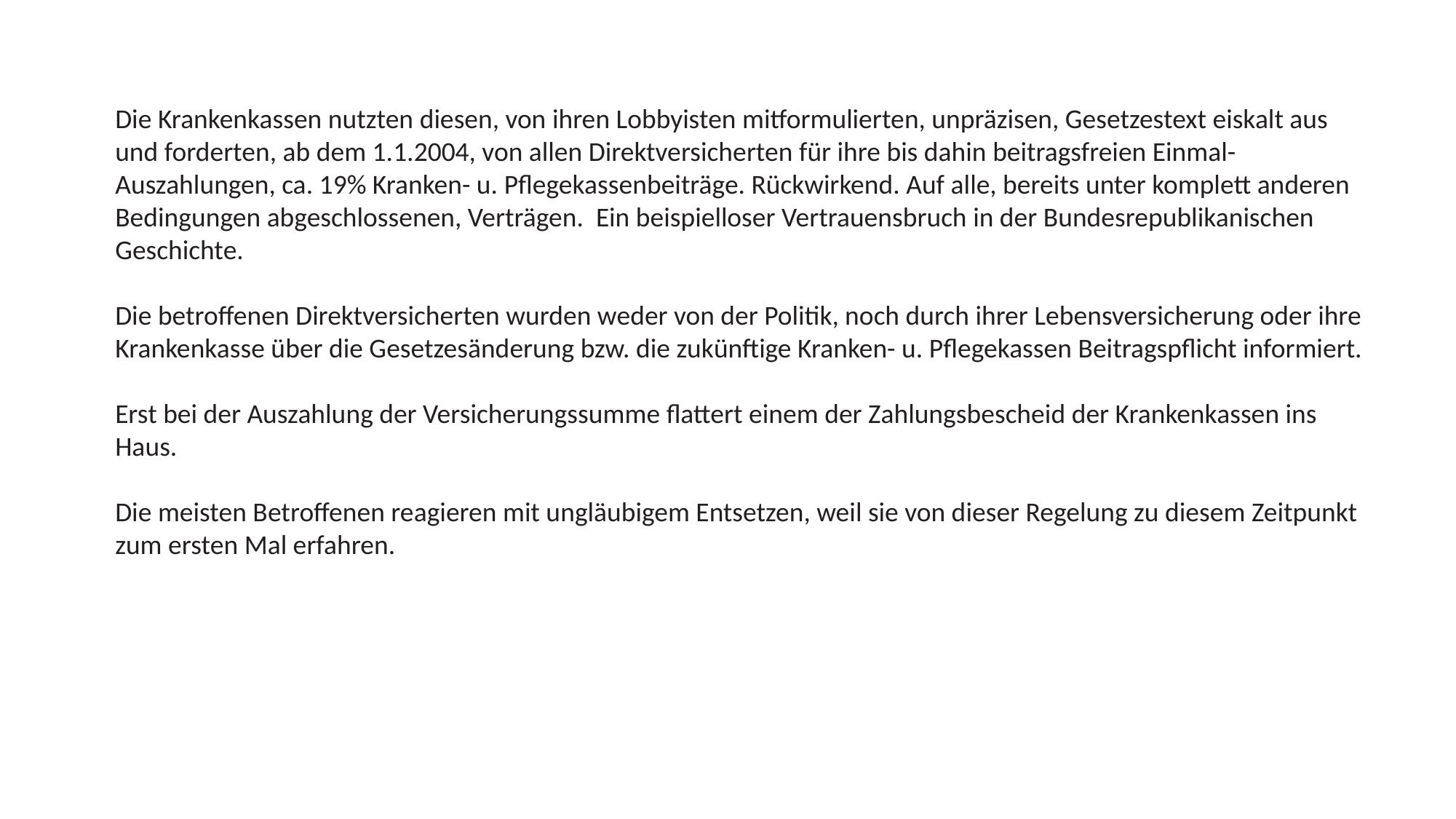

Die Krankenkassen nutzten diesen, von ihren Lobbyisten mitformulierten, unpräzisen, Gesetzestext eiskalt aus und forderten, ab dem 1.1.2004, von allen Direktversicherten für ihre bis dahin beitragsfreien Einmal- Auszahlungen, ca. 19% Kranken- u. Pflegekassenbeiträge. Rückwirkend. Auf alle, bereits unter komplett anderen Bedingungen abgeschlossenen, Verträgen.  Ein beispielloser Vertrauensbruch in der Bundesrepublikanischen Geschichte.

Die betroffenen Direktversicherten wurden weder von der Politik, noch durch ihrer Lebensversicherung oder ihre Krankenkasse über die Gesetzesänderung bzw. die zukünftige Kranken- u. Pflegekassen Beitragspflicht informiert.

Erst bei der Auszahlung der Versicherungssumme flattert einem der Zahlungsbescheid der Krankenkassen ins Haus.

Die meisten Betroffenen reagieren mit ungläubigem Entsetzen, weil sie von dieser Regelung zu diesem Zeitpunkt zum ersten Mal erfahren.